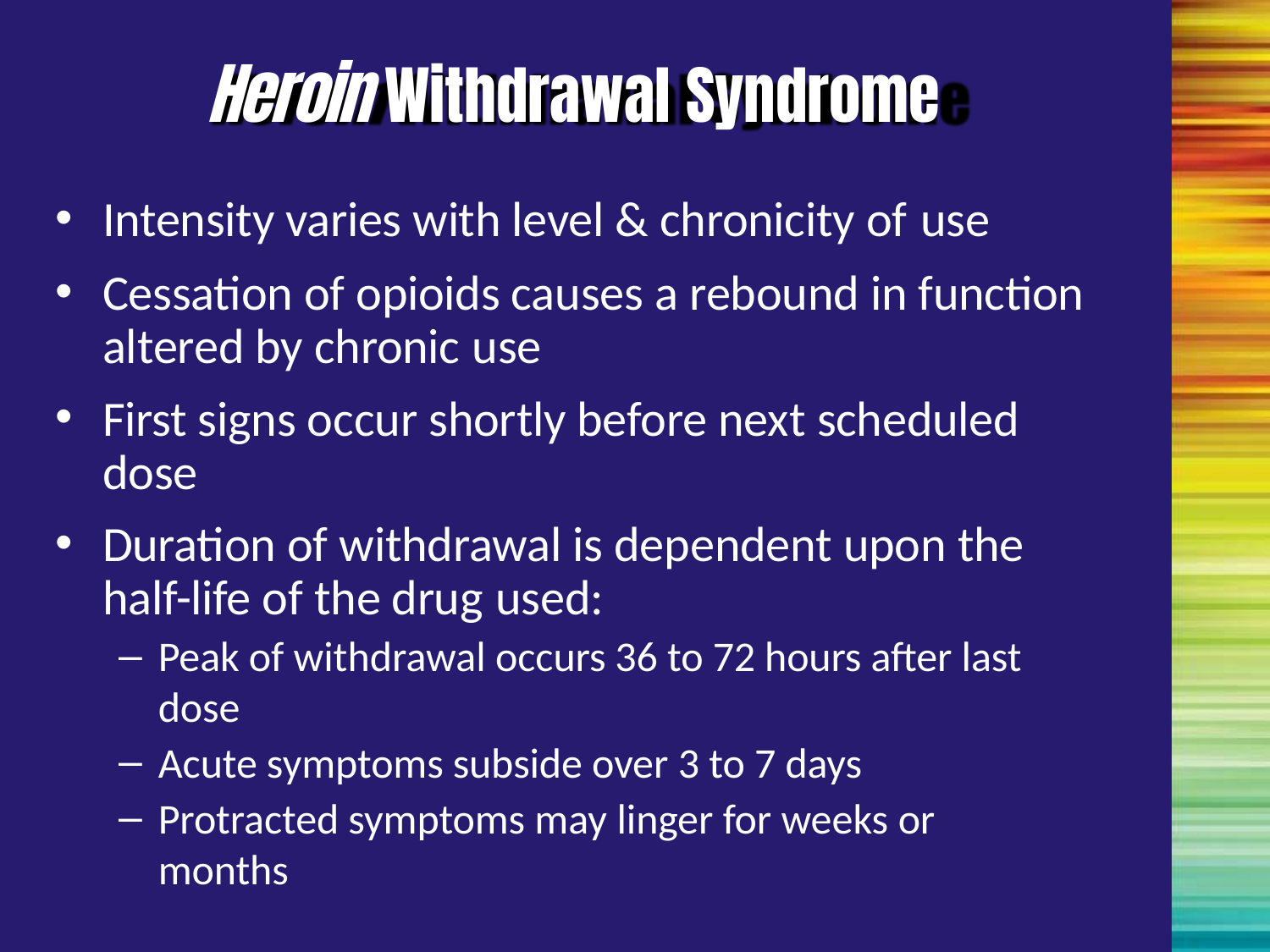

# Heroin Withdrawal Syndrome
Intensity varies with level & chronicity of use
Cessation of opioids causes a rebound in function  altered by chronic use
First signs occur shortly before next scheduled  dose
Duration of withdrawal is dependent upon the  half-life of the drug used:
Peak of withdrawal occurs 36 to 72 hours after last dose
Acute symptoms subside over 3 to 7 days
Protracted symptoms may linger for weeks or months